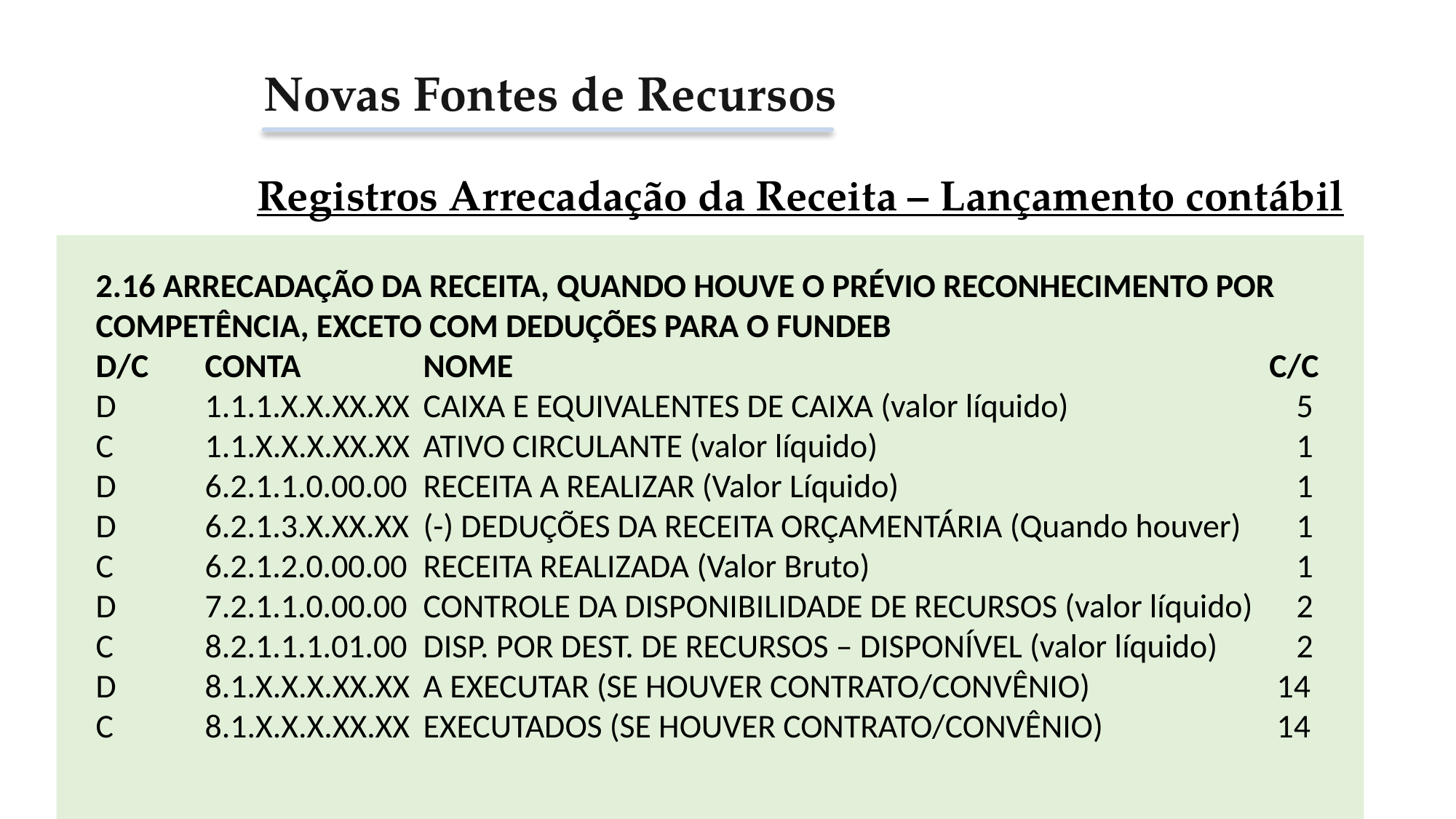

Novas Fontes de Recursos
Registros Arrecadação da Receita – Lançamento contábil

2.16 ARRECADAÇÃO DA RECEITA, QUANDO HOUVE O PRÉVIO RECONHECIMENTO POR COMPETÊNCIA, EXCETO COM DEDUÇÕES PARA O FUNDEB
D/C 	CONTA 		NOME 							           C/C
D 	1.1.1.X.X.XX.XX 	CAIXA E EQUIVALENTES DE CAIXA (valor líquido) 			5
C 	1.1.X.X.X.XX.XX 	ATIVO CIRCULANTE (valor líquido) 				1
D 	6.2.1.1.0.00.00 	RECEITA A REALIZAR (Valor Líquido) 				1
D 	6.2.1.3.X.XX.XX 	(-) DEDUÇÕES DA RECEITA ORÇAMENTÁRIA (Quando houver) 	1 C 	6.2.1.2.0.00.00 	RECEITA REALIZADA (Valor Bruto) 				1
D 	7.2.1.1.0.00.00 	CONTROLE DA DISPONIBILIDADE DE RECURSOS (valor líquido) 	2 C 	8.2.1.1.1.01.00 	DISP. POR DEST. DE RECURSOS – DISPONÍVEL (valor líquido) 	2 D 	8.1.X.X.X.XX.XX 	A EXECUTAR (SE HOUVER CONTRATO/CONVÊNIO) 	            14
C 	8.1.X.X.X.XX.XX 	EXECUTADOS (SE HOUVER CONTRATO/CONVÊNIO) 	            14